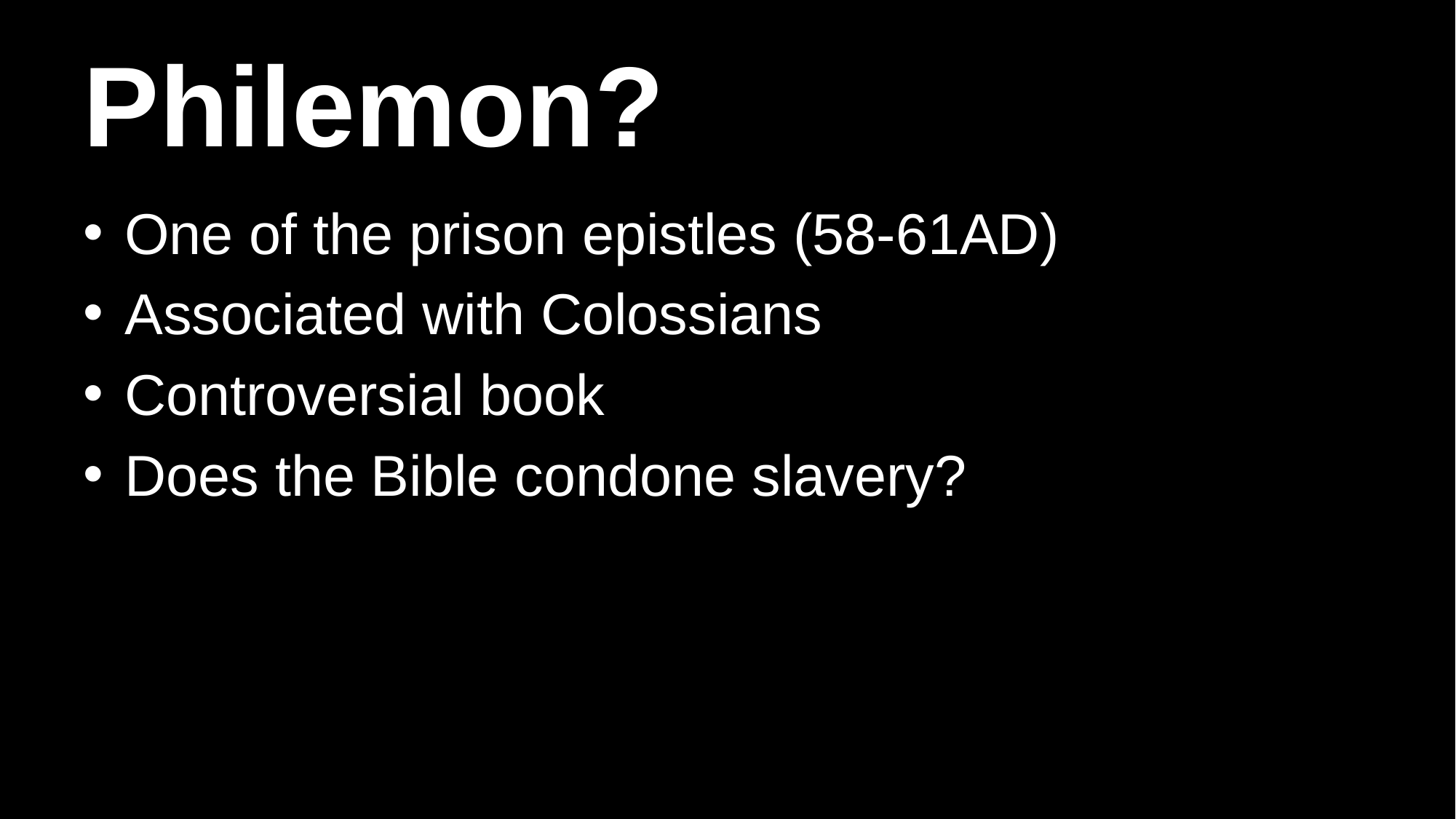

# Philemon?
One of the prison epistles (58-61AD)
Associated with Colossians
Controversial book
Does the Bible condone slavery?